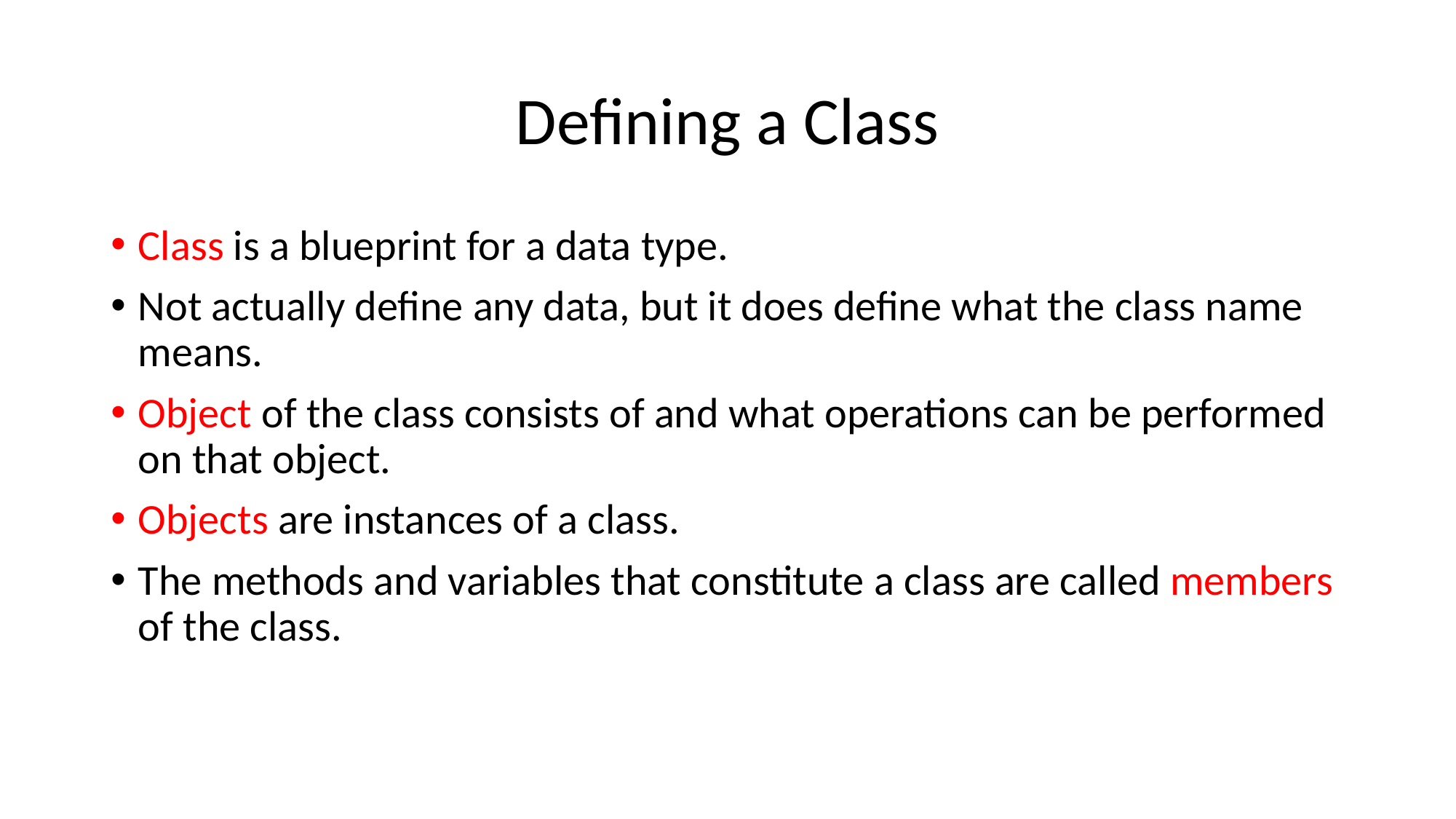

# Defining a Class
Class is a blueprint for a data type.
Not actually define any data, but it does define what the class name means.
Object of the class consists of and what operations can be performed on that object.
Objects are instances of a class.
The methods and variables that constitute a class are called members of the class.